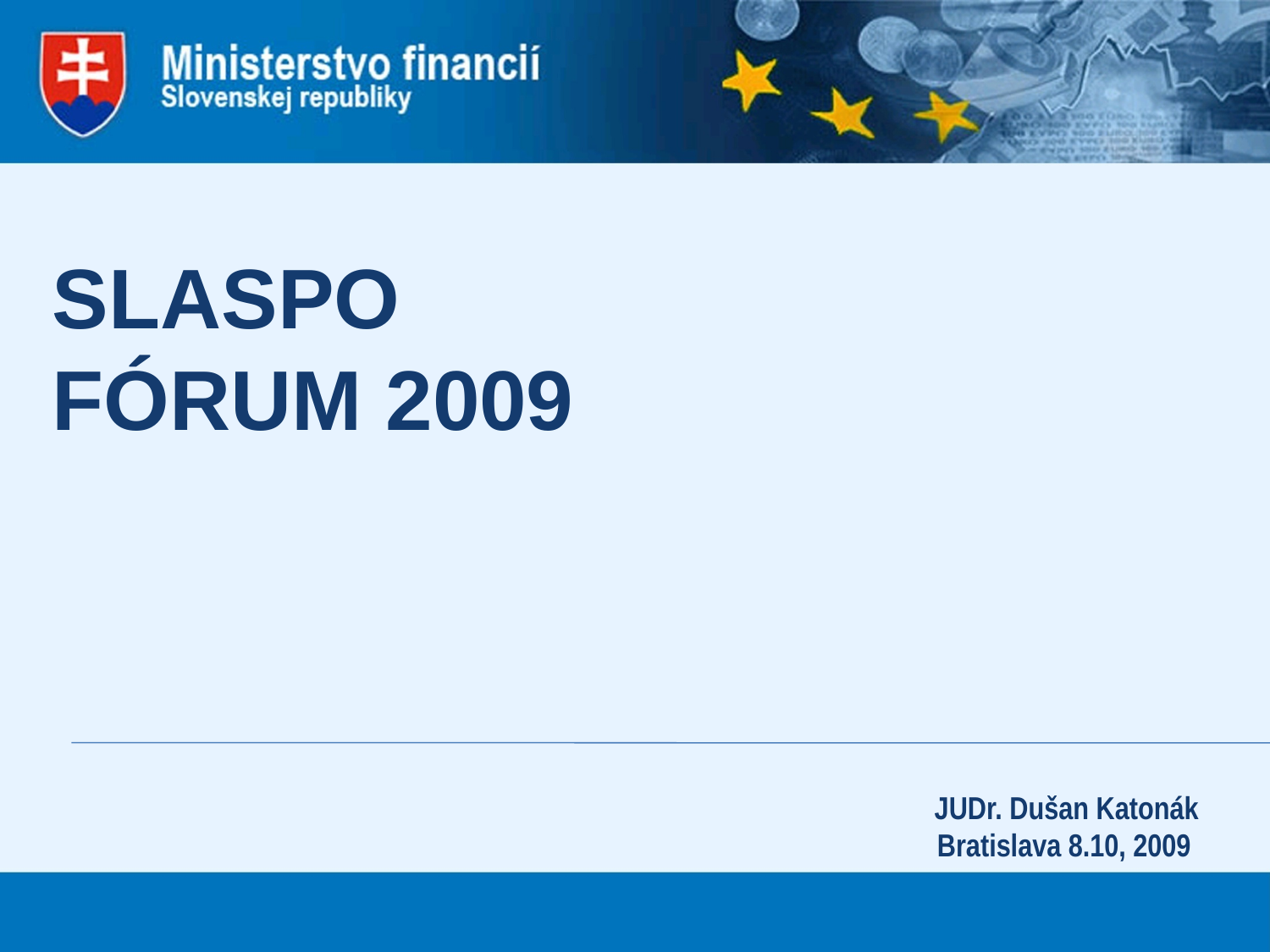

# SLASPO fórum 2009
	JUDr. Dušan Katonák
                  Bratislava 8.10, 2009